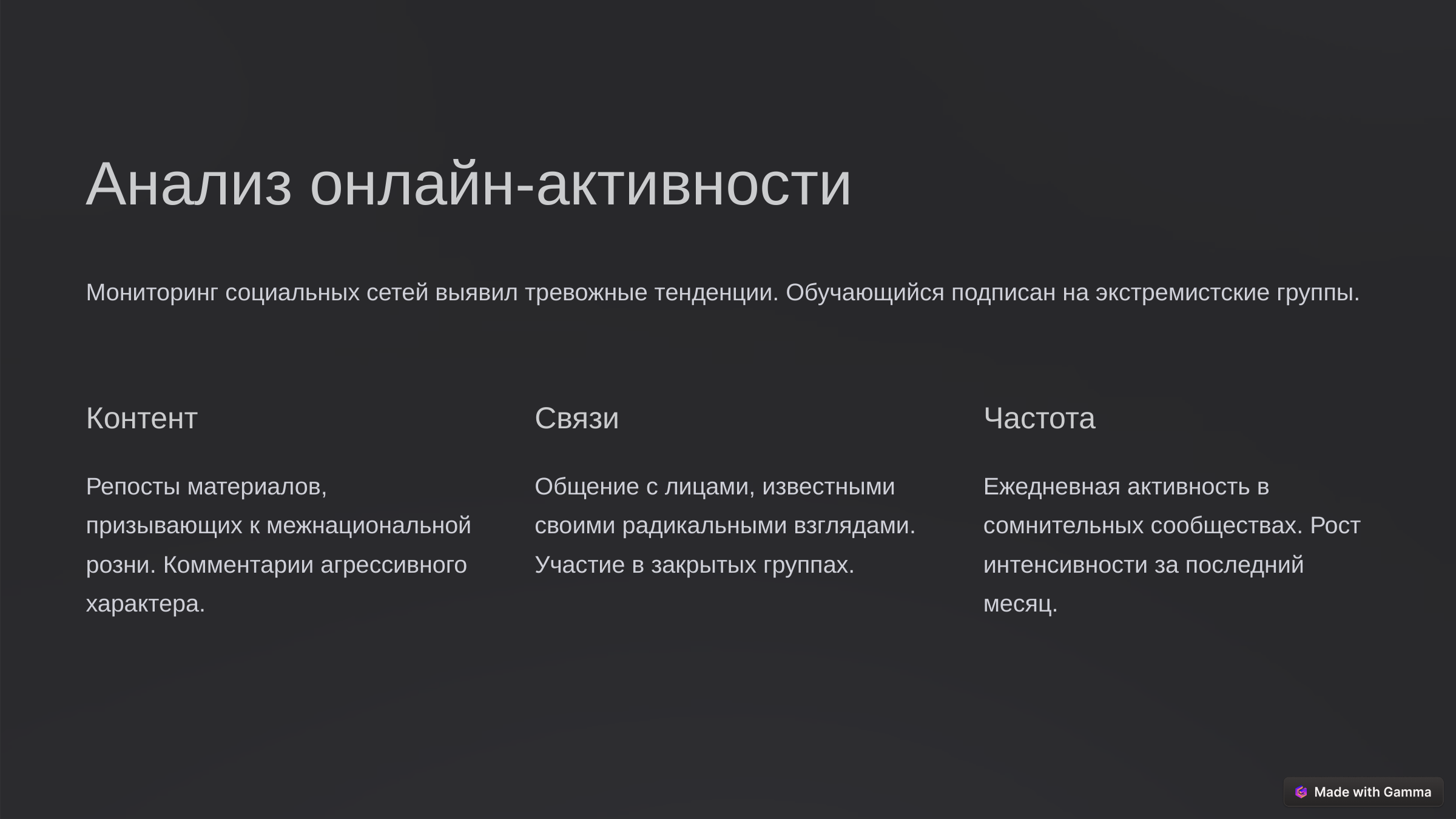

Анализ онлайн-активности
Мониторинг социальных сетей выявил тревожные тенденции. Обучающийся подписан на экстремистские группы.
Контент
Связи
Частота
Репосты материалов, призывающих к межнациональной розни. Комментарии агрессивного характера.
Общение с лицами, известными своими радикальными взглядами. Участие в закрытых группах.
Ежедневная активность в сомнительных сообществах. Рост интенсивности за последний месяц.